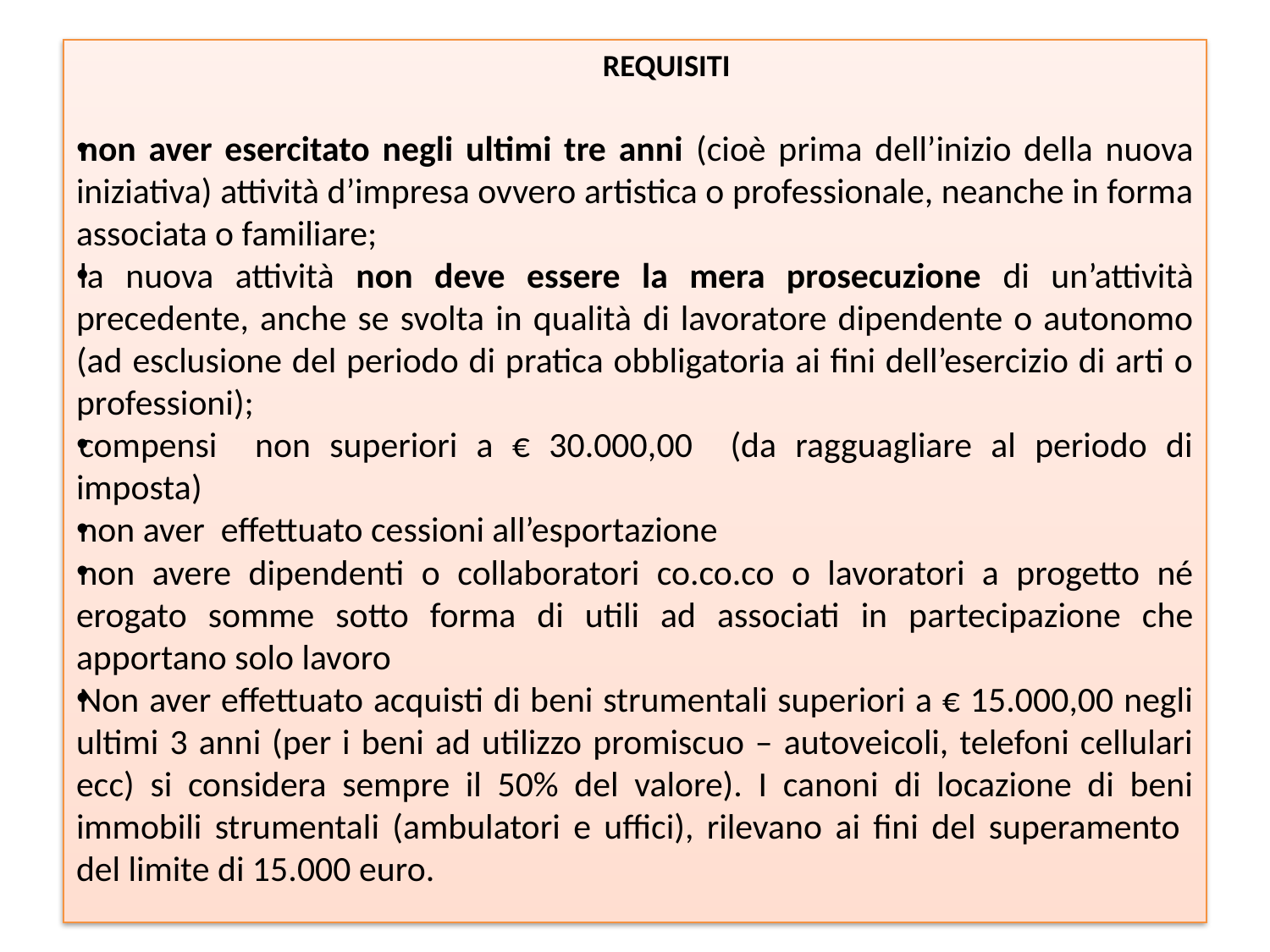

#
REQUISITI

non aver esercitato negli ultimi tre anni (cioè prima dell’inizio della nuova iniziativa) attività d’impresa ovvero artistica o professionale, neanche in forma associata o familiare;
la nuova attività non deve essere la mera prosecuzione di un’attività precedente, anche se svolta in qualità di lavoratore dipendente o autonomo (ad esclusione del periodo di pratica obbligatoria ai fini dell’esercizio di arti o professioni);
compensi  non superiori a € 30.000,00  (da ragguagliare al periodo di imposta)
non aver  effettuato cessioni all’esportazione
non avere dipendenti o collaboratori co.co.co o lavoratori a progetto né erogato somme sotto forma di utili ad associati in partecipazione che apportano solo lavoro
Non aver effettuato acquisti di beni strumentali superiori a € 15.000,00 negli ultimi 3 anni (per i beni ad utilizzo promiscuo – autoveicoli, telefoni cellulari ecc) si considera sempre il 50% del valore). I canoni di locazione di beni immobili strumentali (ambulatori e uffici), rilevano ai fini del superamento  del limite di 15.000 euro.